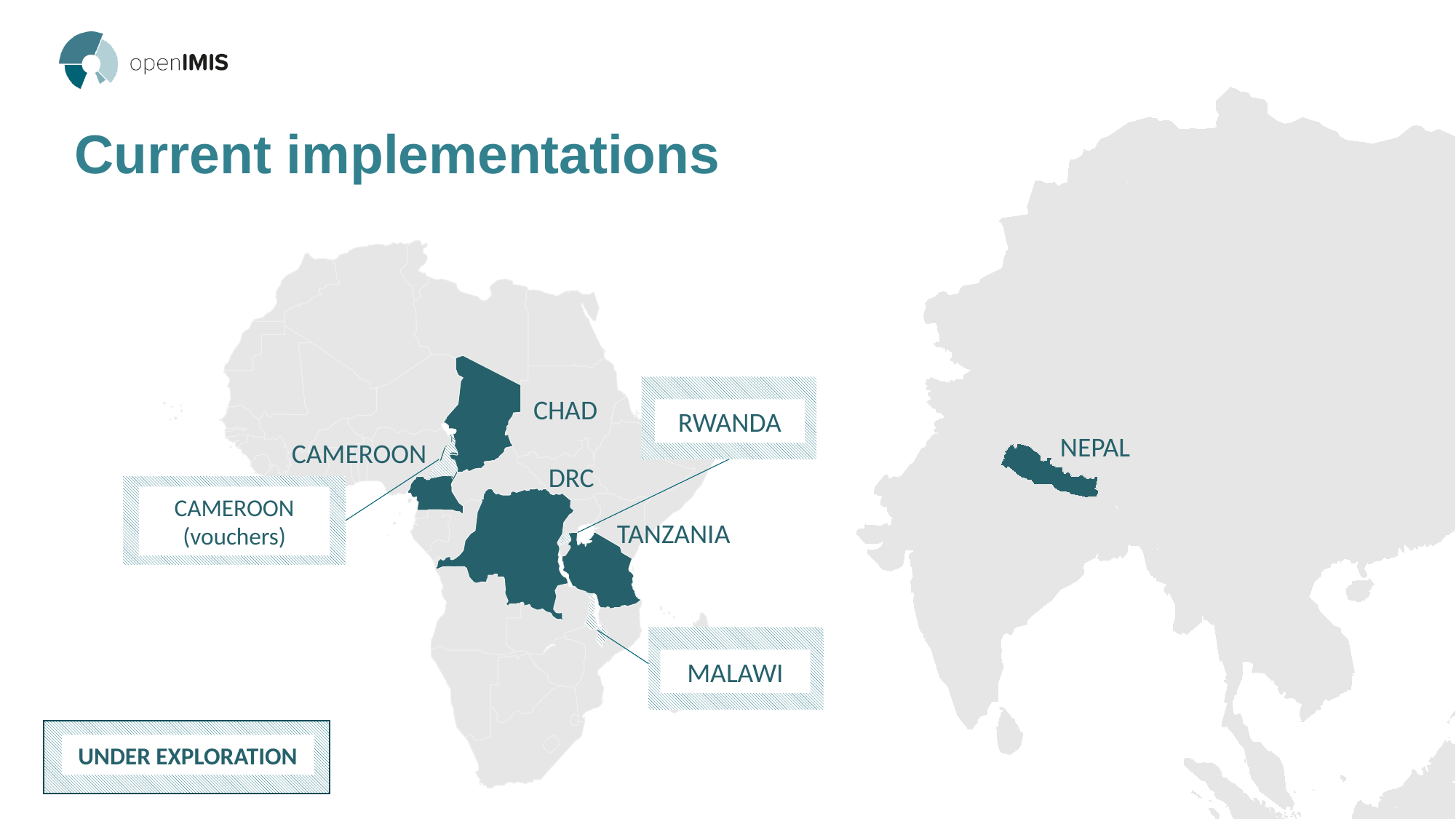

# Current implementations

RWANDA
CHAD
NEPAL
CAMEROON
DRC

CAMEROON (vouchers)
TANZANIA

MALAWI

UNDER EXPLORATION